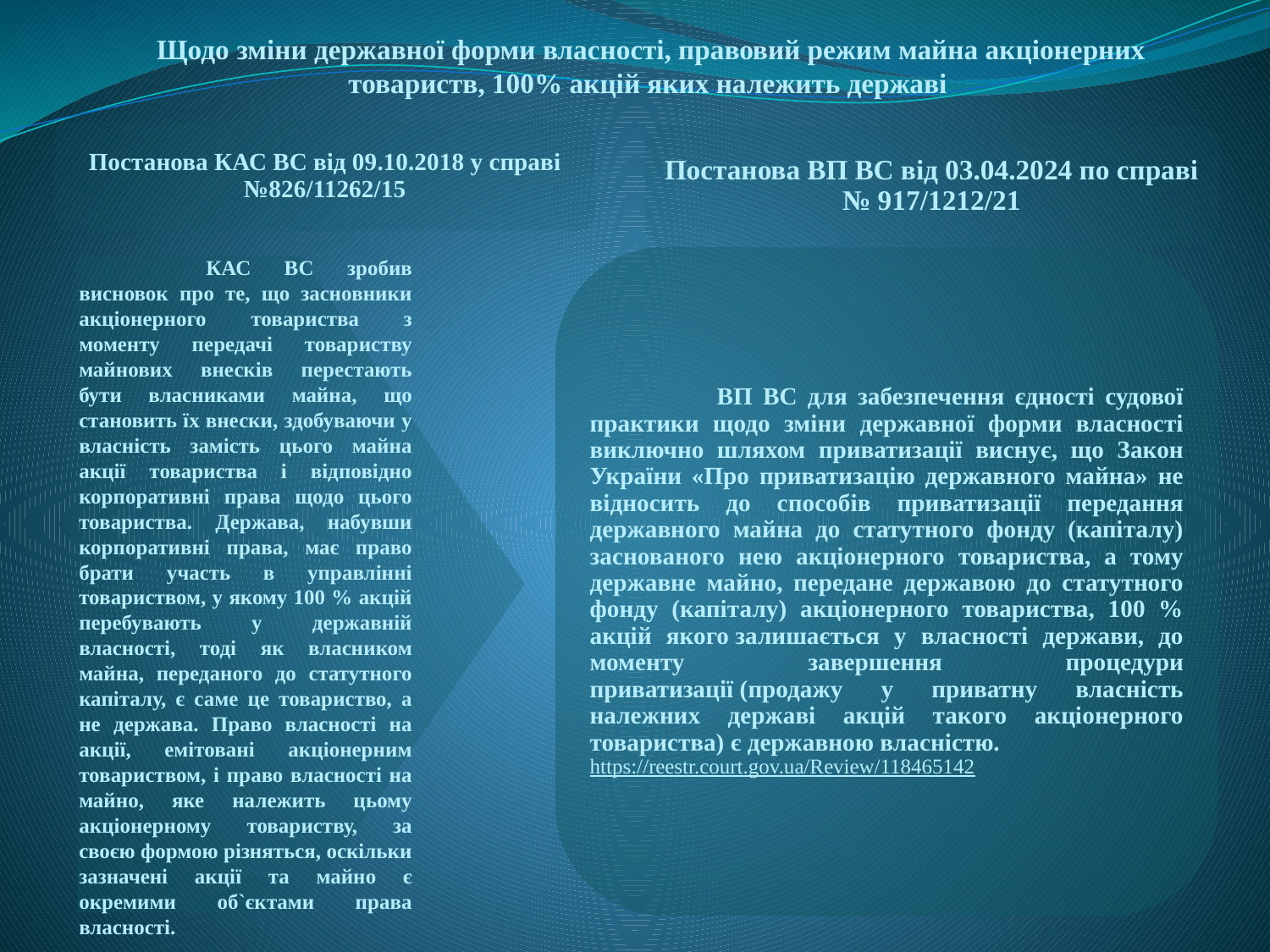

Щодо зміни державної форми власності, правовий режим майна акціонерних товариств, 100% акцій яких належить державі

Постанова КАС ВС від 09.10.2018 у справі №826/11262/15
Постанова ВП ВС від 03.04.2024 по справі № 917/1212/21

	КАС ВС зробив висновок про те, що засновники акціонерного товариства з моменту передачі товариству майнових внесків перестають бути власниками майна, що становить їх внески, здобуваючи у власність замість цього майна акції товариства і відповідно корпоративні права щодо цього товариства. Держава, набувши корпоративні права, має право брати участь в управлінні товариством, у якому 100 % акцій перебувають у державній власності, тоді як власником майна, переданого до статутного капіталу, є саме це товариство, а не держава. Право власності на акції, емітовані акціонерним товариством, і право власності на майно, яке належить цьому акціонерному товариству, за своєю формою різняться, оскільки зазначені акції та майно є окремими об`єктами права власності.
	ВП ВС для забезпечення єдності судової практики щодо зміни державної форми власності виключно шляхом приватизації виснує, що Закон України «Про приватизацію державного майна» не відносить до способів приватизації передання державного майна до статутного фонду (капіталу) заснованого нею акціонерного товариства, а тому державне майно, передане державою до статутного фонду (капіталу) акціонерного товариства, 100 % акцій якого залишається у власності держави, до моменту завершення процедури приватизації (продажу у приватну власність належних державі акцій такого акціонерного товариства) є державною власністю.
https://reestr.court.gov.ua/Review/118465142